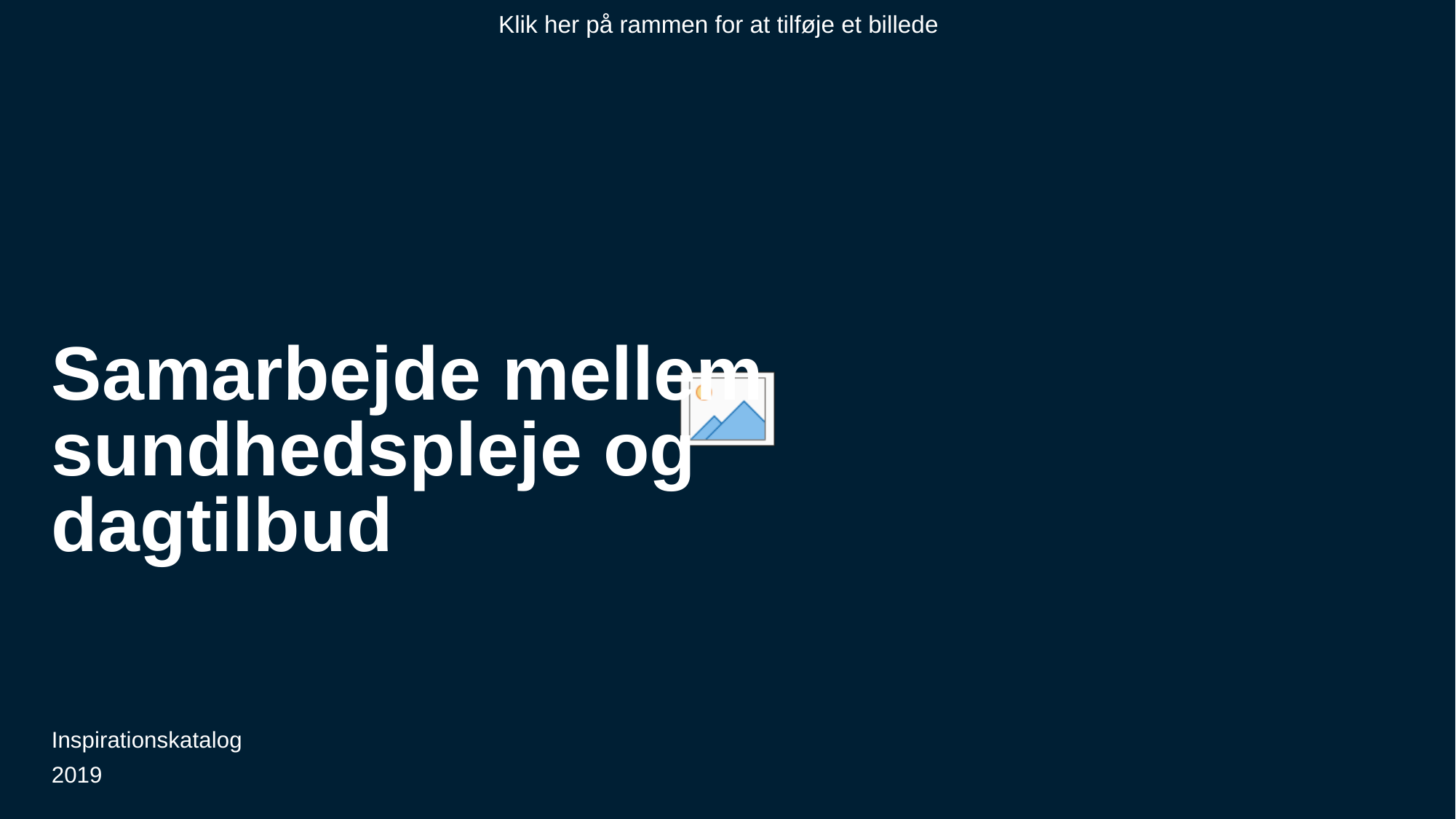

# Samarbejde mellem sundhedspleje og dagtilbud

Inspirationskatalog
2019